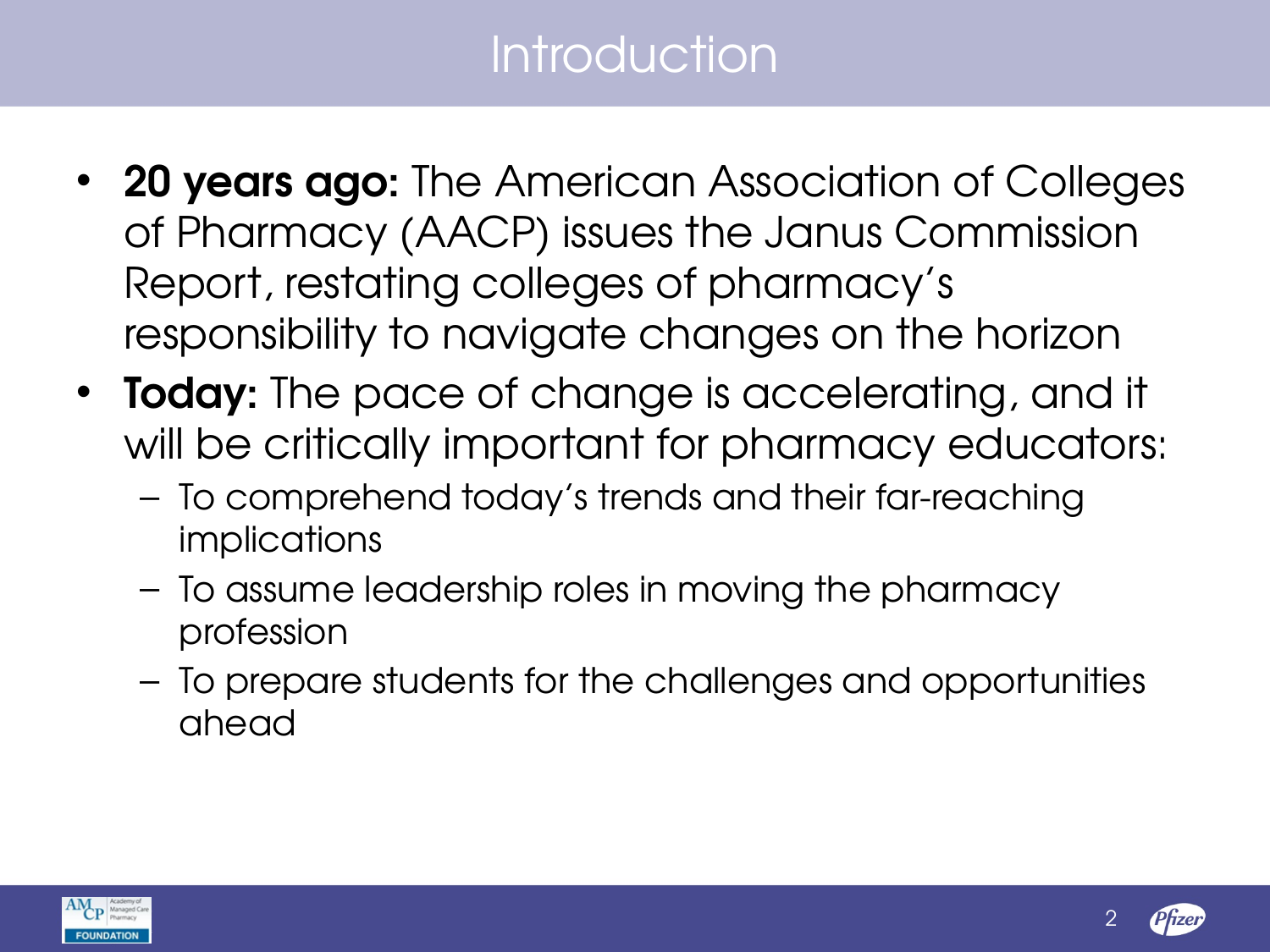

# Introduction
20 years ago: The American Association of Colleges of Pharmacy (AACP) issues the Janus Commission Report, restating colleges of pharmacy’s responsibility to navigate changes on the horizon
Today: The pace of change is accelerating, and it will be critically important for pharmacy educators:
To comprehend today’s trends and their far-reaching implications
To assume leadership roles in moving the pharmacy profession
To prepare students for the challenges and opportunities ahead
2